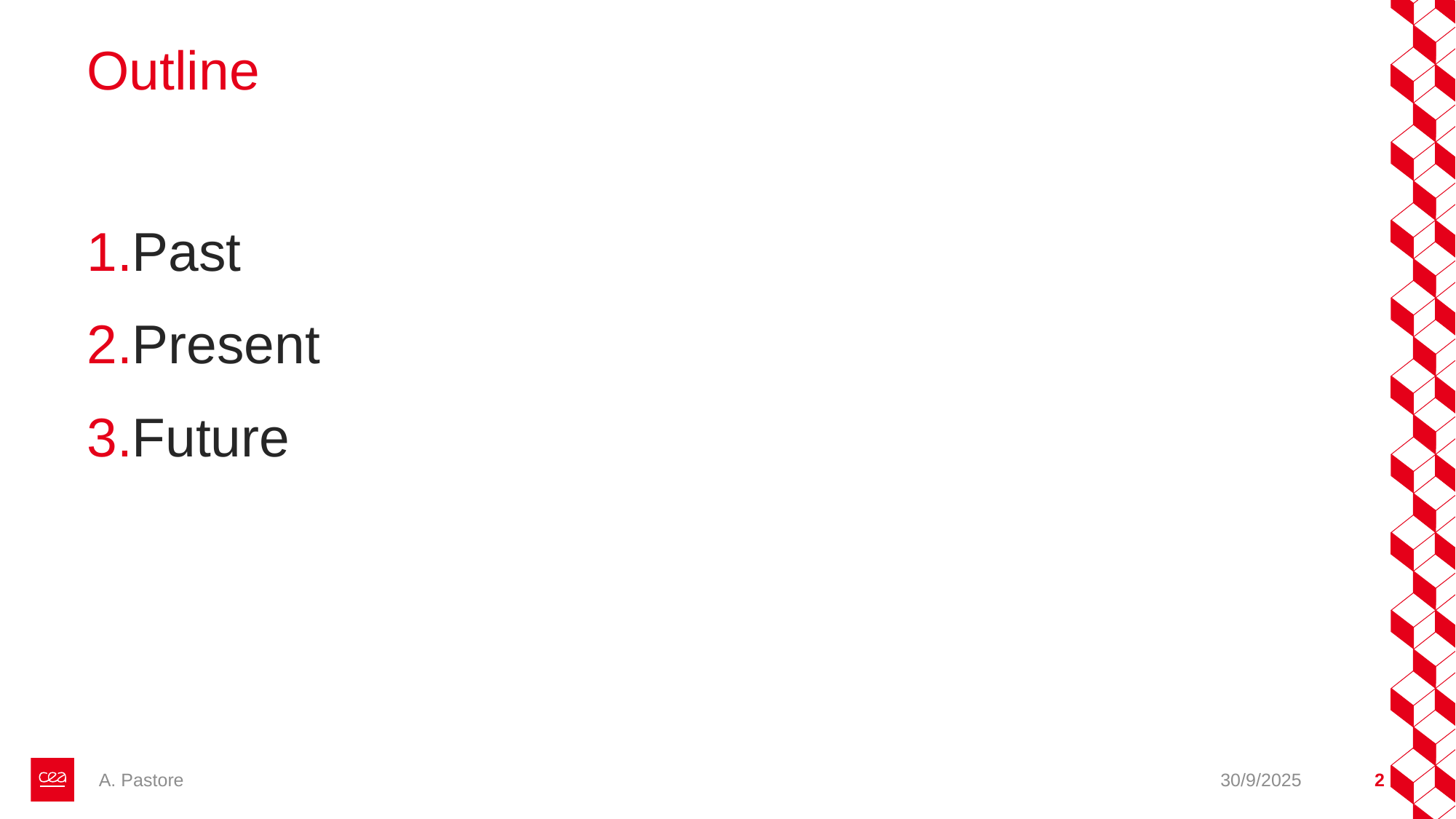

# Outline
Past
Present
Future

A. Pastore
30/9/2025
2